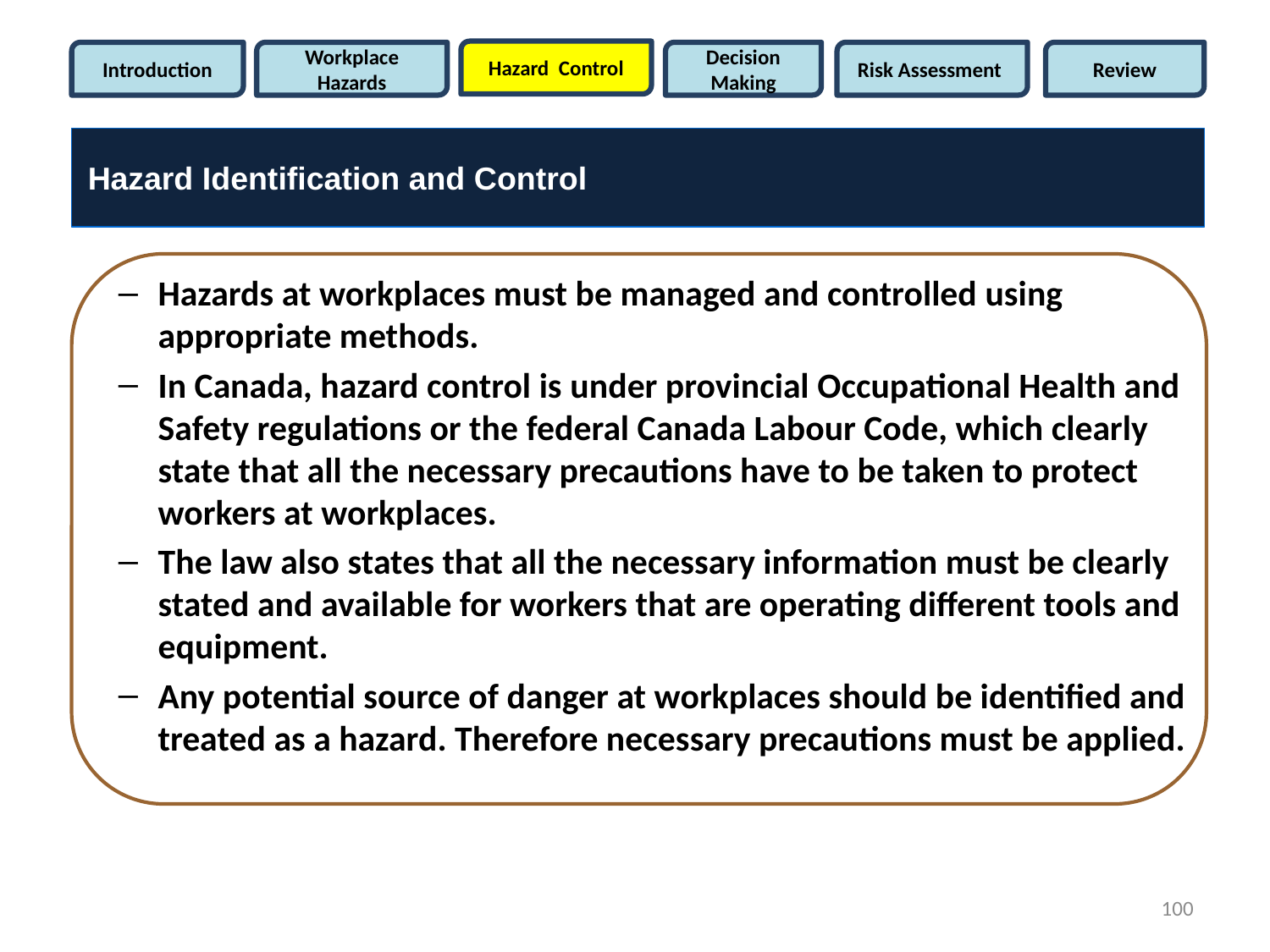

Hazard  Control
Introduction
Workplace Hazards
Decision Making
Risk Assessment
Review

Hazard Identification and Control

Hazards at workplaces must be managed and controlled using appropriate methods.
In Canada, hazard control is under provincial Occupational Health and Safety regulations or the federal Canada Labour Code, which clearly state that all the necessary precautions have to be taken to protect workers at workplaces.
The law also states that all the necessary information must be clearly stated and available for workers that are operating different tools and equipment.
Any potential source of danger at workplaces should be identified and treated as a hazard. Therefore necessary precautions must be applied.

100